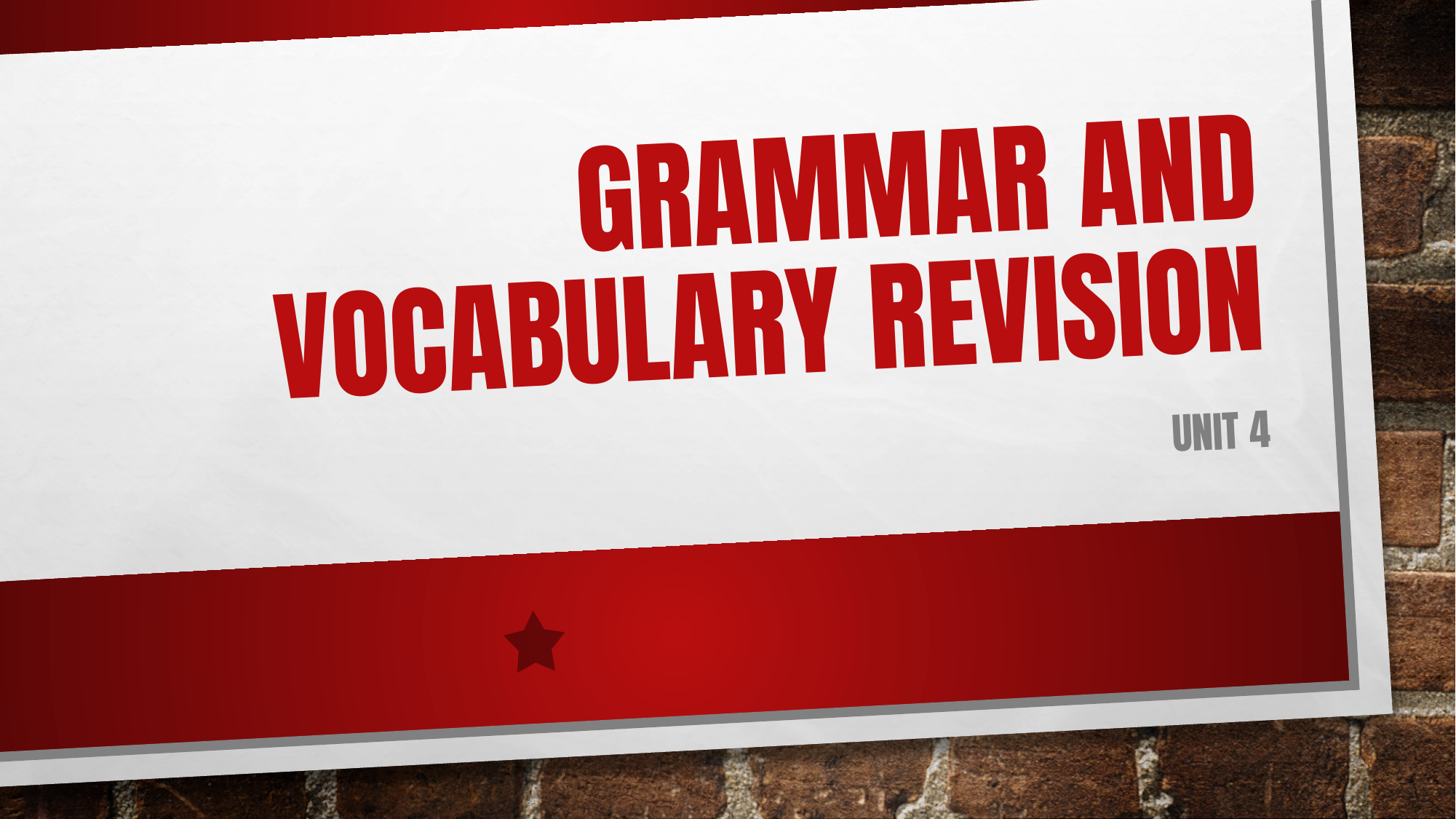

# Grammar and vocabulary revision
Unit 4